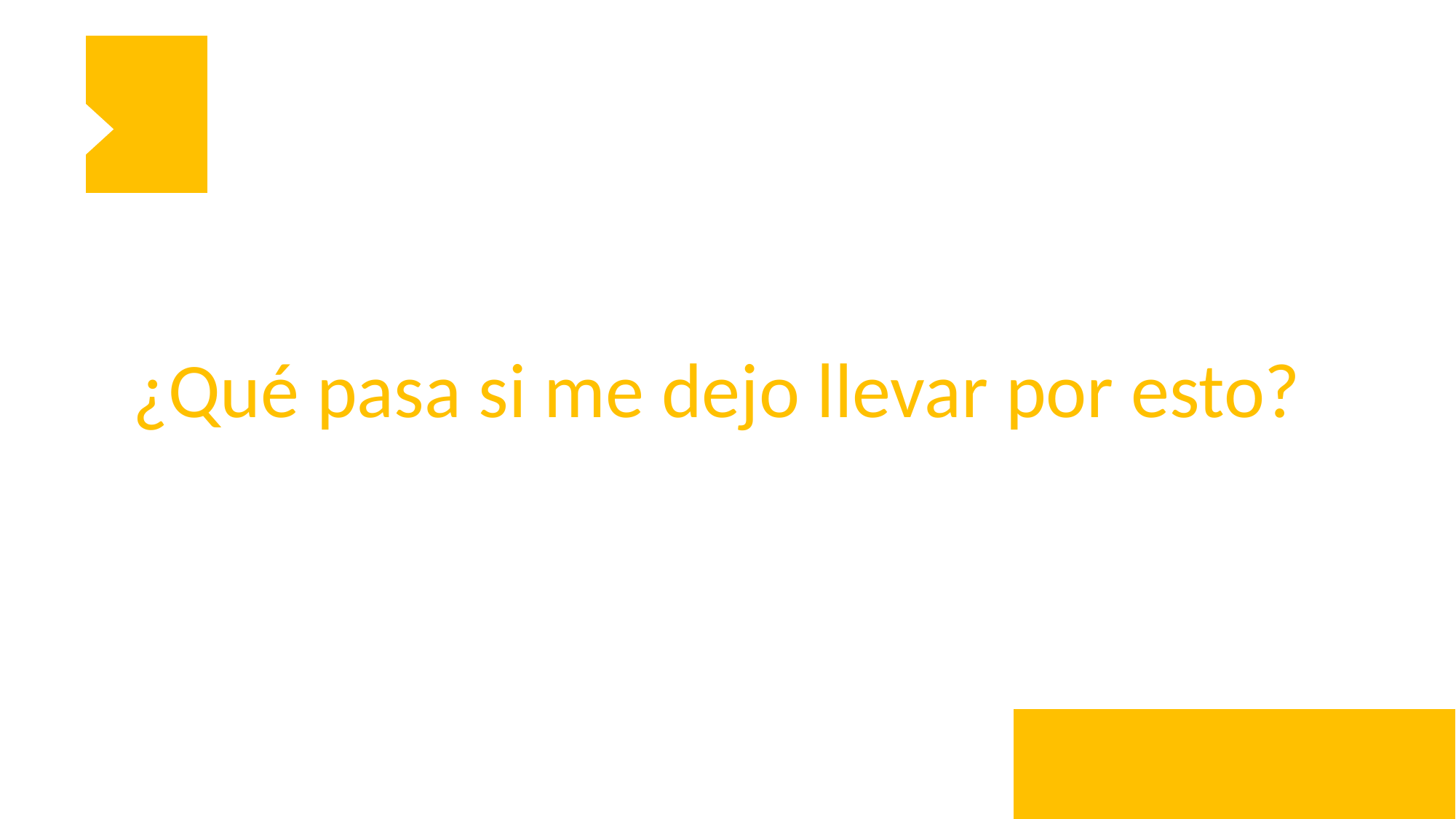

# ¿Qué pasa si me dejo llevar por esto?